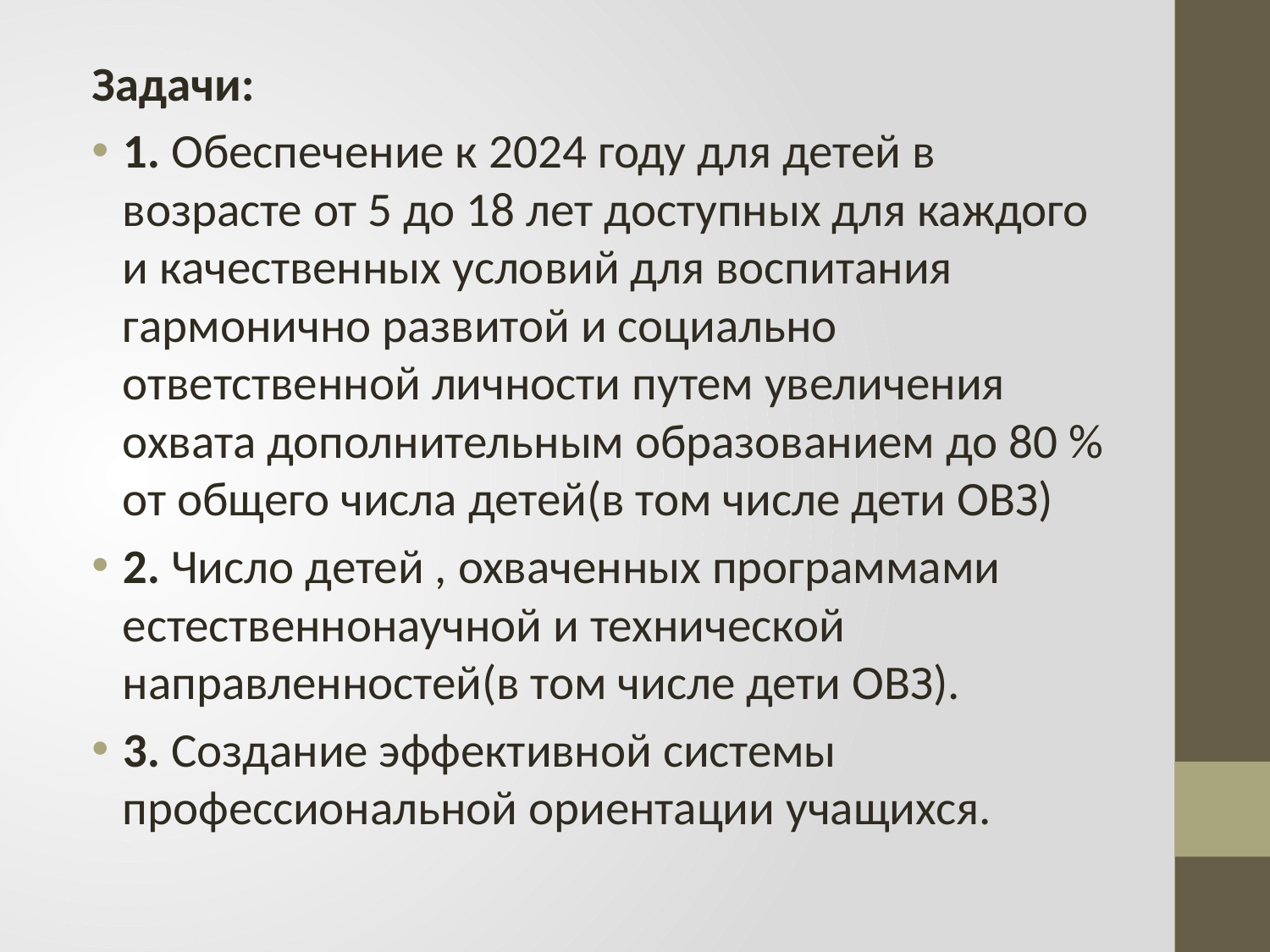

Задачи:
1. Обеспечение к 2024 году для детей в возрасте от 5 до 18 лет доступных для каждого и качественных условий для воспитания гармонично развитой и социально ответственной личности путем увеличения охвата дополнительным образованием до 80 % от общего числа детей(в том числе дети ОВЗ)
2. Число детей , охваченных программами естественнонаучной и технической направленностей(в том числе дети ОВЗ).
3. Создание эффективной системы профессиональной ориентации учащихся.